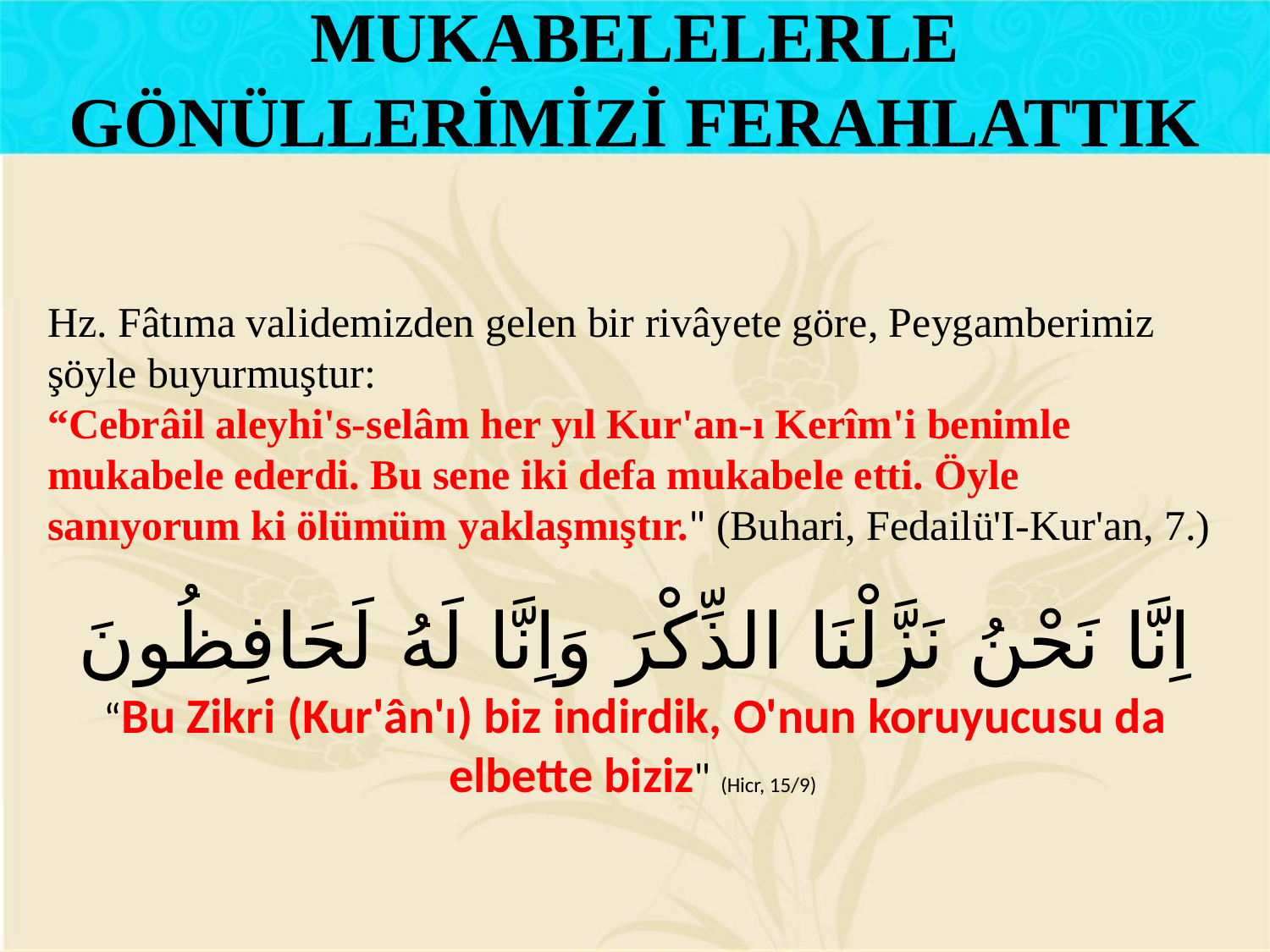

MUKABELELERLE GÖNÜLLERİMİZİ FERAHLATTIK
Hz. Fâtıma validemizden gelen bir rivâyete göre, Peygamberimiz şöyle buyurmuştur:
“Cebrâil aleyhi's-selâm her yıl Kur'an-ı Kerîm'i benimle mukabele ederdi. Bu sene iki defa mukabele etti. Öyle sanıyorum ki ölümüm yaklaşmıştır." (Buhari, Fedailü'I-Kur'an, 7.)

اِنَّا نَحْنُ نَزَّلْنَا الذِّكْرَ وَاِنَّا لَهُ لَحَافِظُونَ
“Bu Zikri (Kur'ân'ı) biz indirdik, O'nun koruyucusu da elbette biziz" (Hicr, 15/9)